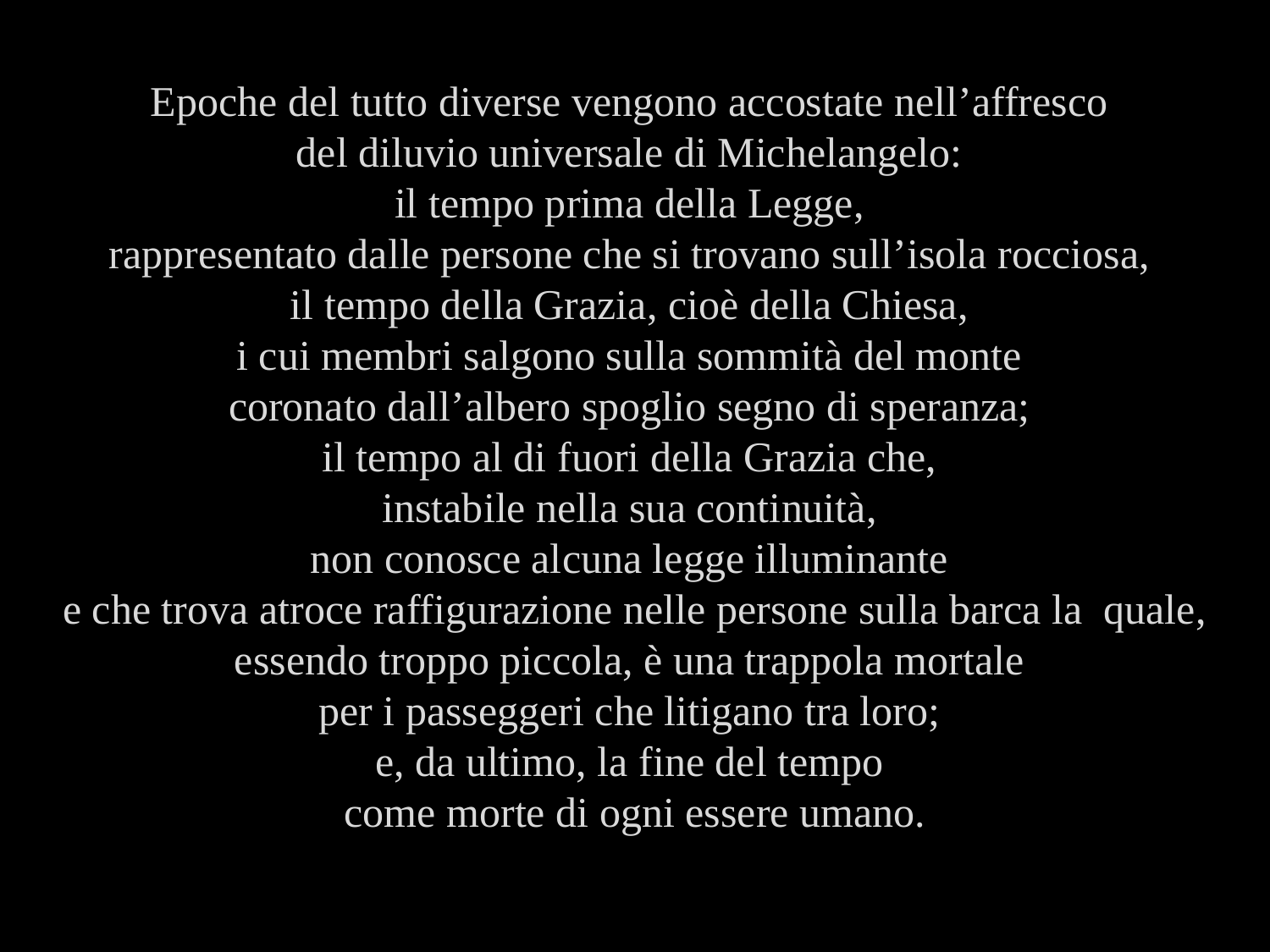

Epoche del tutto diverse vengono accostate nell’affresco
del diluvio universale di Michelangelo:
il tempo prima della Legge,
rappresentato dalle persone che si trovano sull’isola rocciosa,
il tempo della Grazia, cioè della Chiesa,
i cui membri salgono sulla sommità del monte
coronato dall’albero spoglio segno di speranza;
il tempo al di fuori della Grazia che,
instabile nella sua continuità,
non conosce alcuna legge illuminante
e che trova atroce raffigurazione nelle persone sulla barca la  quale, essendo troppo piccola, è una trappola mortale
per i passeggeri che litigano tra loro;
e, da ultimo, la fine del tempo
come morte di ogni essere umano.